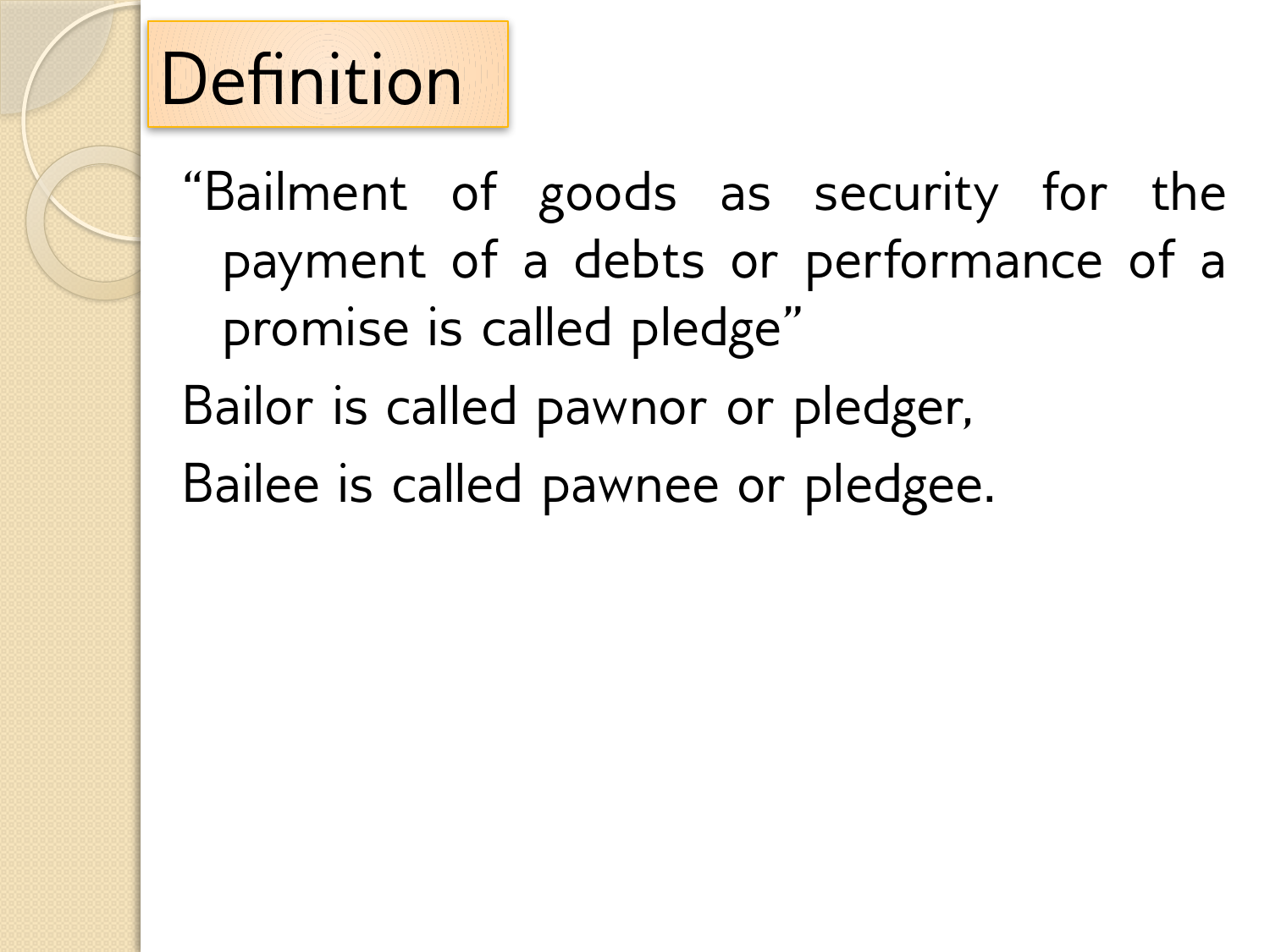

# Definition
“Bailment of goods as security for the payment of a debts or performance of a promise is called pledge”
Bailor is called pawnor or pledger,
Bailee is called pawnee or pledgee.